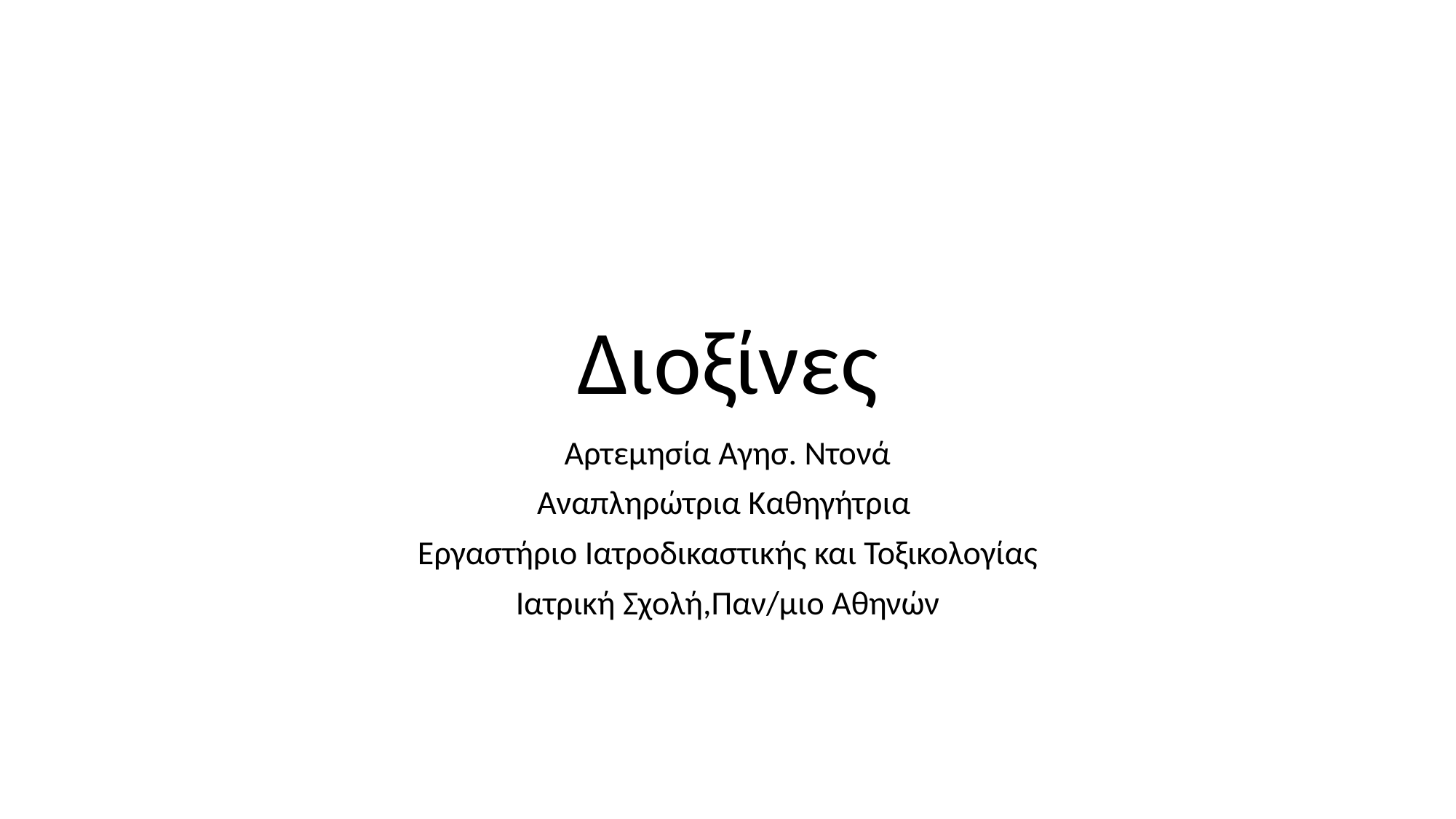

# Διοξίνες
Αρτεμησία Αγησ. Ντονά
Αναπληρώτρια Καθηγήτρια
Εργαστήριο Ιατροδικαστικής και Τοξικολογίας
Ιατρική Σχολή,Παν/μιο Αθηνών